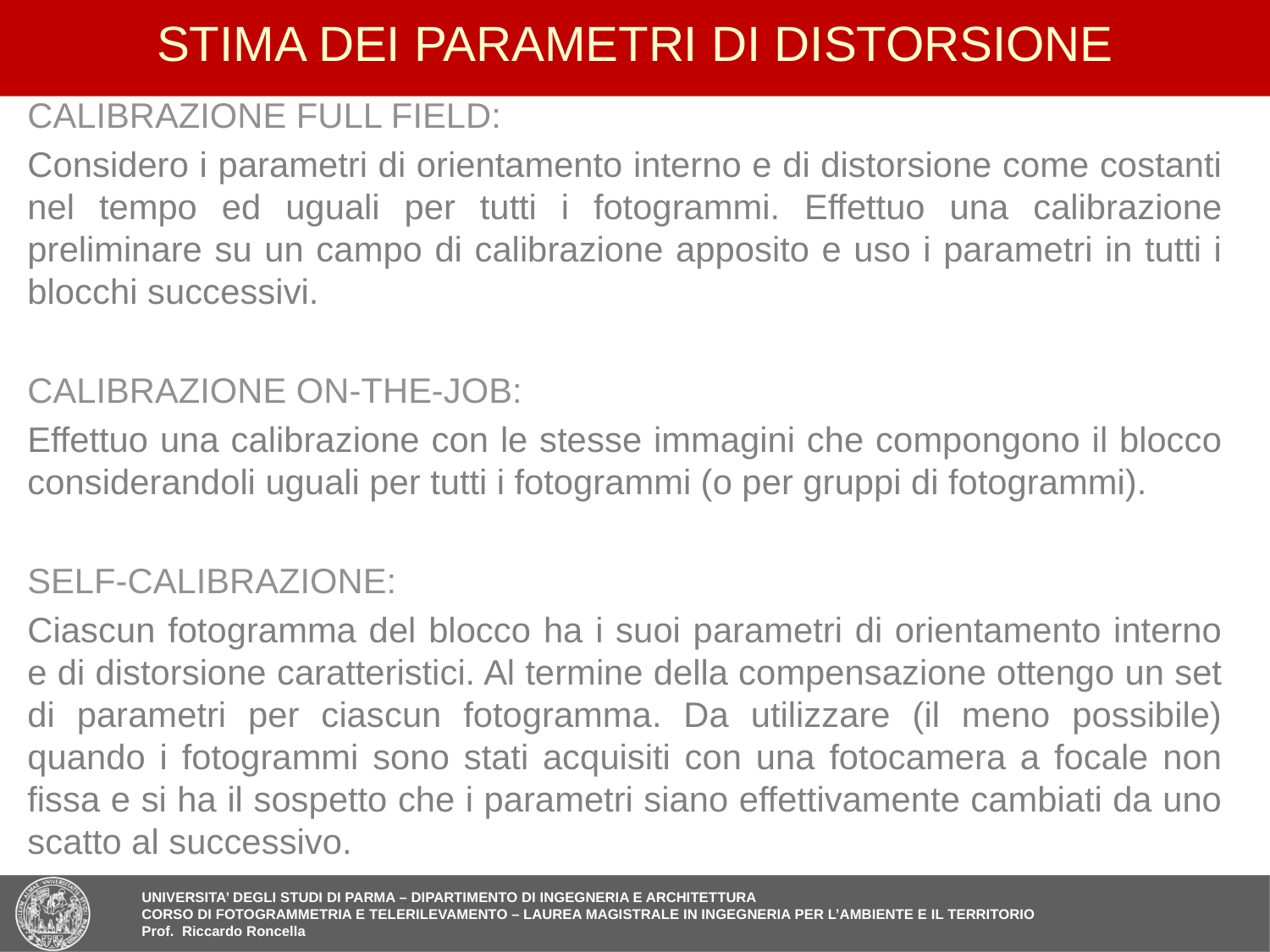

31
# STIMA DEI PARAMETRI DI DISTORSIONE
CALIBRAZIONE FULL FIELD:
Considero i parametri di orientamento interno e di distorsione come costanti nel tempo ed uguali per tutti i fotogrammi. Effettuo una calibrazione preliminare su un campo di calibrazione apposito e uso i parametri in tutti i blocchi successivi.

CALIBRAZIONE ON-THE-JOB:
Effettuo una calibrazione con le stesse immagini che compongono il blocco considerandoli uguali per tutti i fotogrammi (o per gruppi di fotogrammi).

SELF-CALIBRAZIONE:
Ciascun fotogramma del blocco ha i suoi parametri di orientamento interno e di distorsione caratteristici. Al termine della compensazione ottengo un set di parametri per ciascun fotogramma. Da utilizzare (il meno possibile) quando i fotogrammi sono stati acquisiti con una fotocamera a focale non fissa e si ha il sospetto che i parametri siano effettivamente cambiati da uno scatto al successivo.